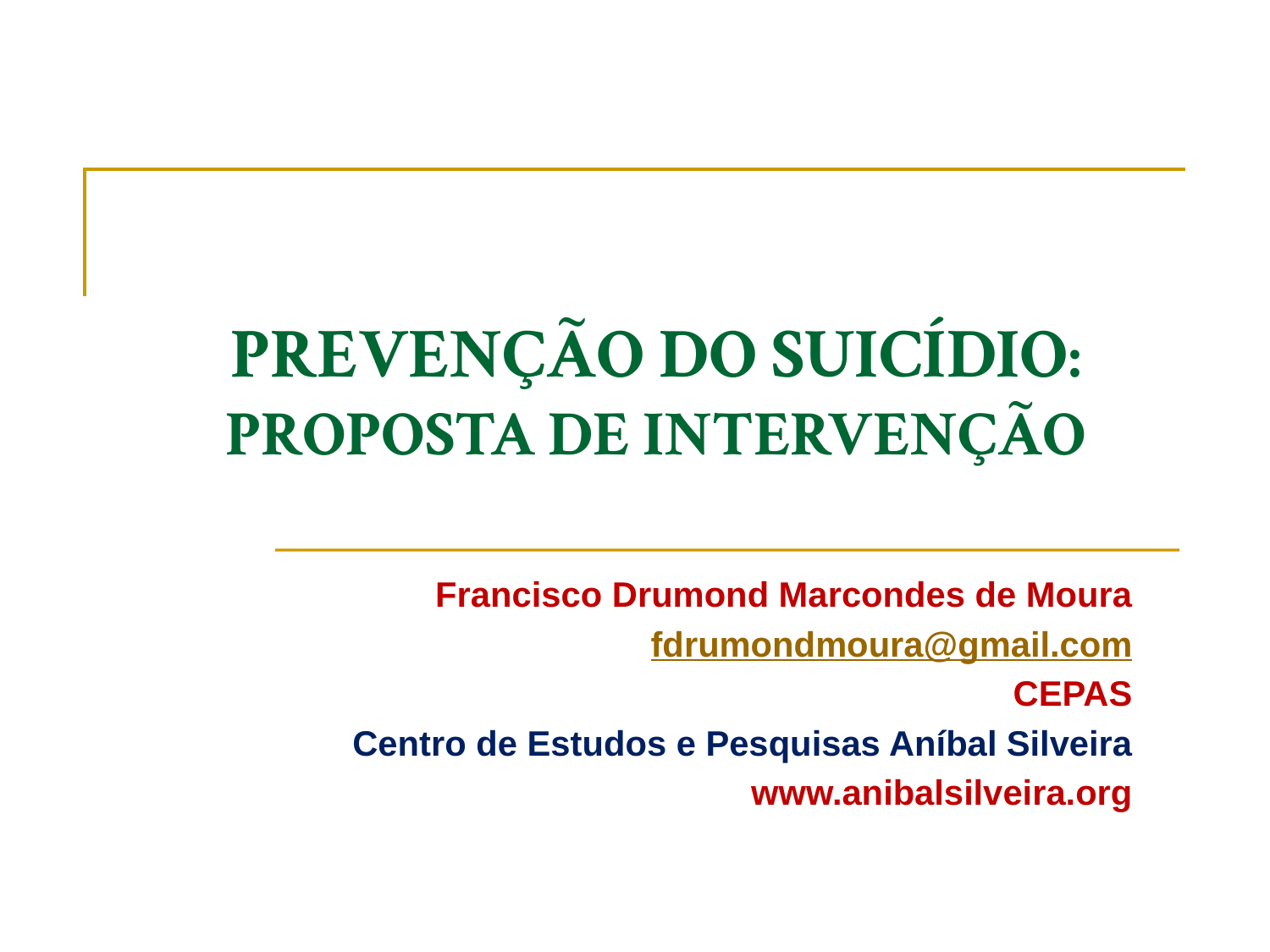

# PREVENÇÃO DO SUICÍDIO: PROPOSTA DE INTERVENÇÃO
Francisco Drumond Marcondes de Moura
fdrumondmoura@gmail.com
CEPAS
Centro de Estudos e Pesquisas Aníbal Silveira
www.anibalsilveira.org